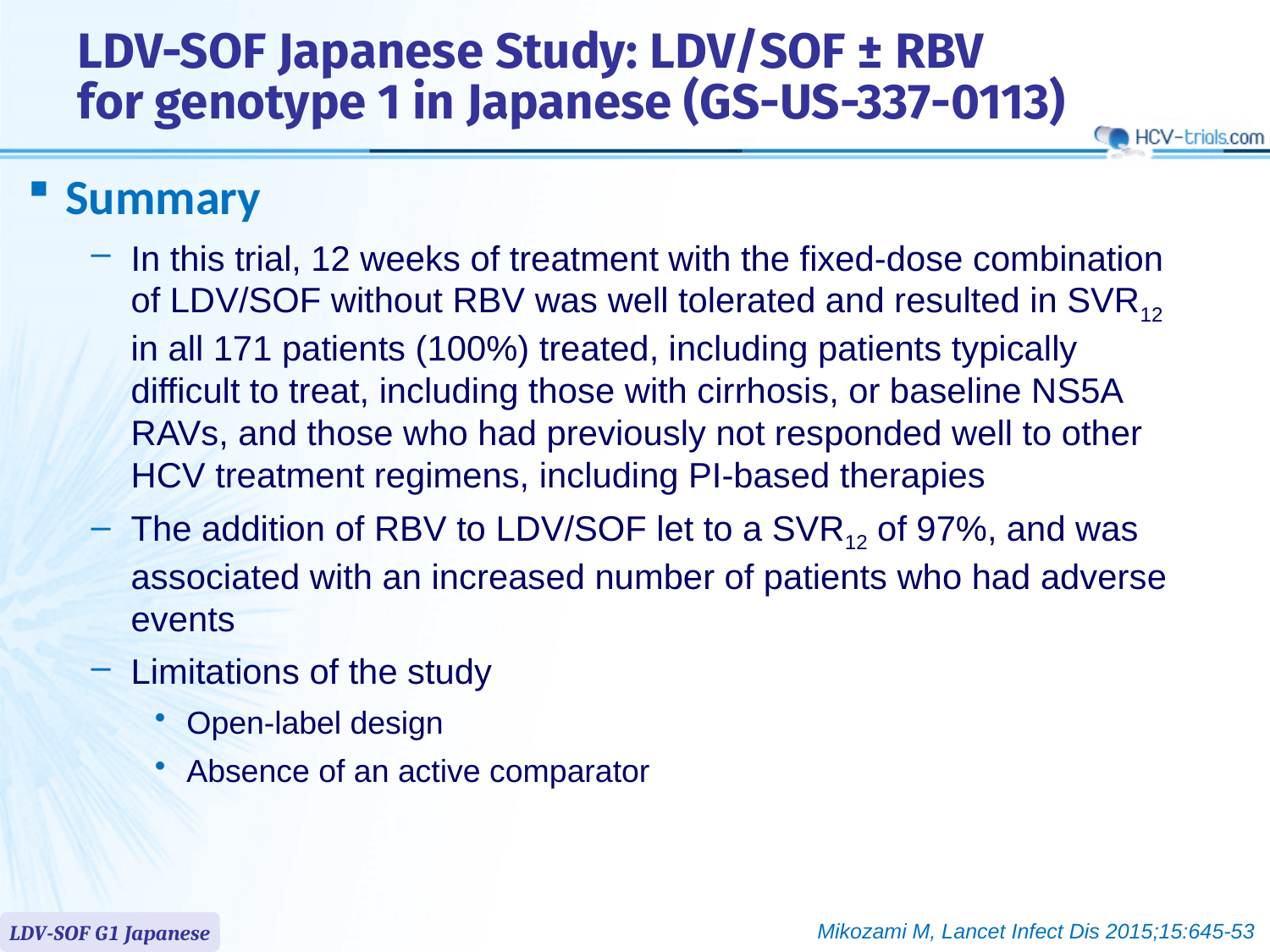

# LDV-SOF Japanese Study: LDV/SOF ± RBV for genotype 1 in Japanese (GS-US-337-0113)
Summary
In this trial, 12 weeks of treatment with the fixed-dose combination of LDV/SOF without RBV was well tolerated and resulted in SVR12 in all 171 patients (100%) treated, including patients typically difficult to treat, including those with cirrhosis, or baseline NS5A RAVs, and those who had previously not responded well to other HCV treatment regimens, including PI-based therapies
The addition of RBV to LDV/SOF let to a SVR12 of 97%, and was associated with an increased number of patients who had adverse events
Limitations of the study
Open-label design
Absence of an active comparator
Mikozami M, Lancet Infect Dis 2015;15:645-53
LDV-SOF G1 Japanese